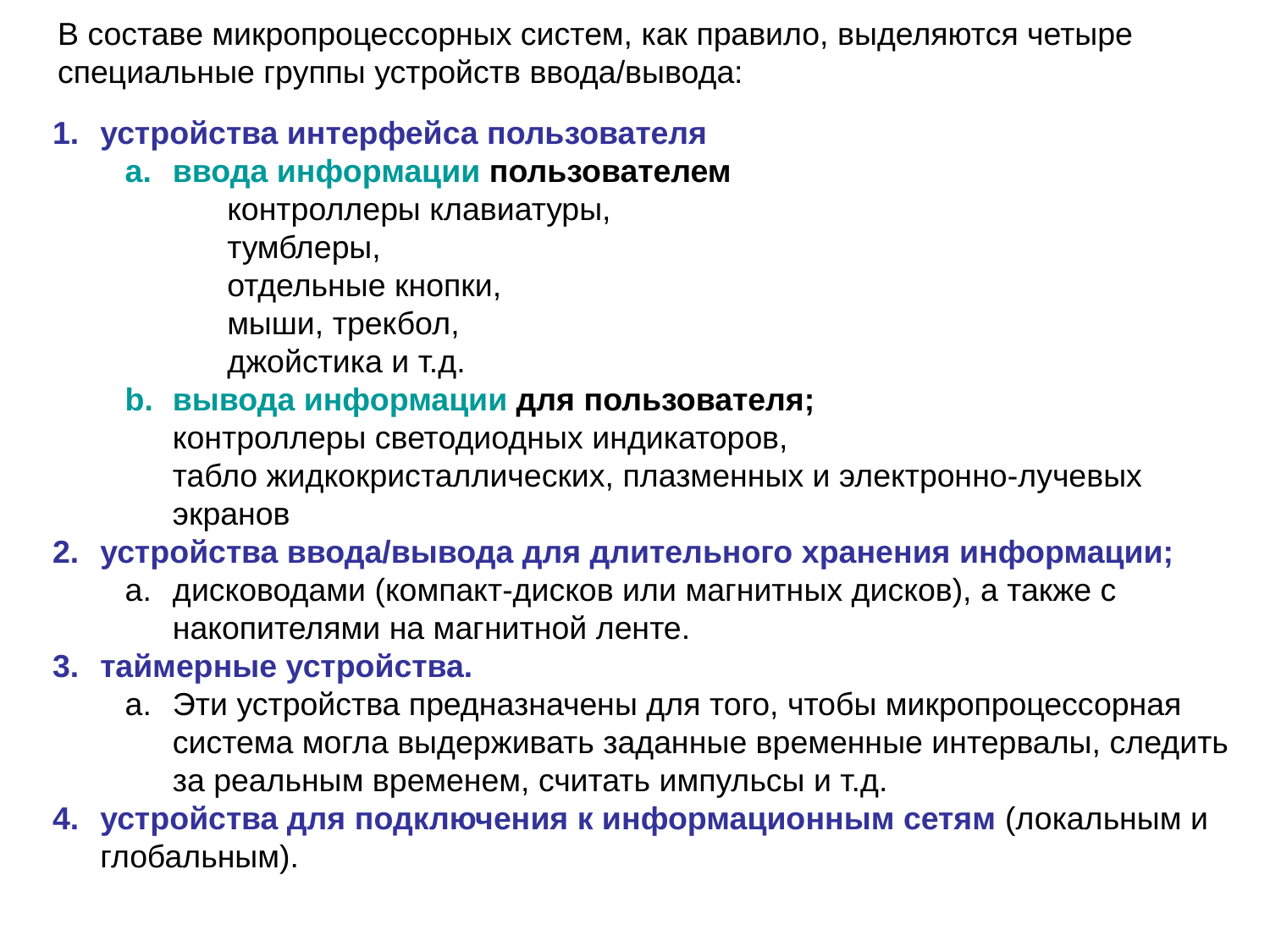

В составе микропроцессорных систем, как правило, выделяются четыре специальные группы устройств ввода/вывода:
устройства интерфейса пользователя
ввода информации пользователем
		контроллеры клавиатуры,
		тумблеры,
		отдельные кнопки,
		мыши, трекбол,
		джойстика и т.д.
вывода информации для пользователя;
	контроллеры светодиодных индикаторов,
	табло жидкокристаллических, плазменных и электронно-лучевых экранов
устройства ввода/вывода для длительного хранения информации;
дисководами (компакт-дисков или магнитных дисков), а также с накопителями на магнитной ленте.
таймерные устройства.
Эти устройства предназначены для того, чтобы микропроцессорная система могла выдерживать заданные временные интервалы, следить за реальным временем, считать импульсы и т.д.
устройства для подключения к информационным сетям (локальным и глобальным).